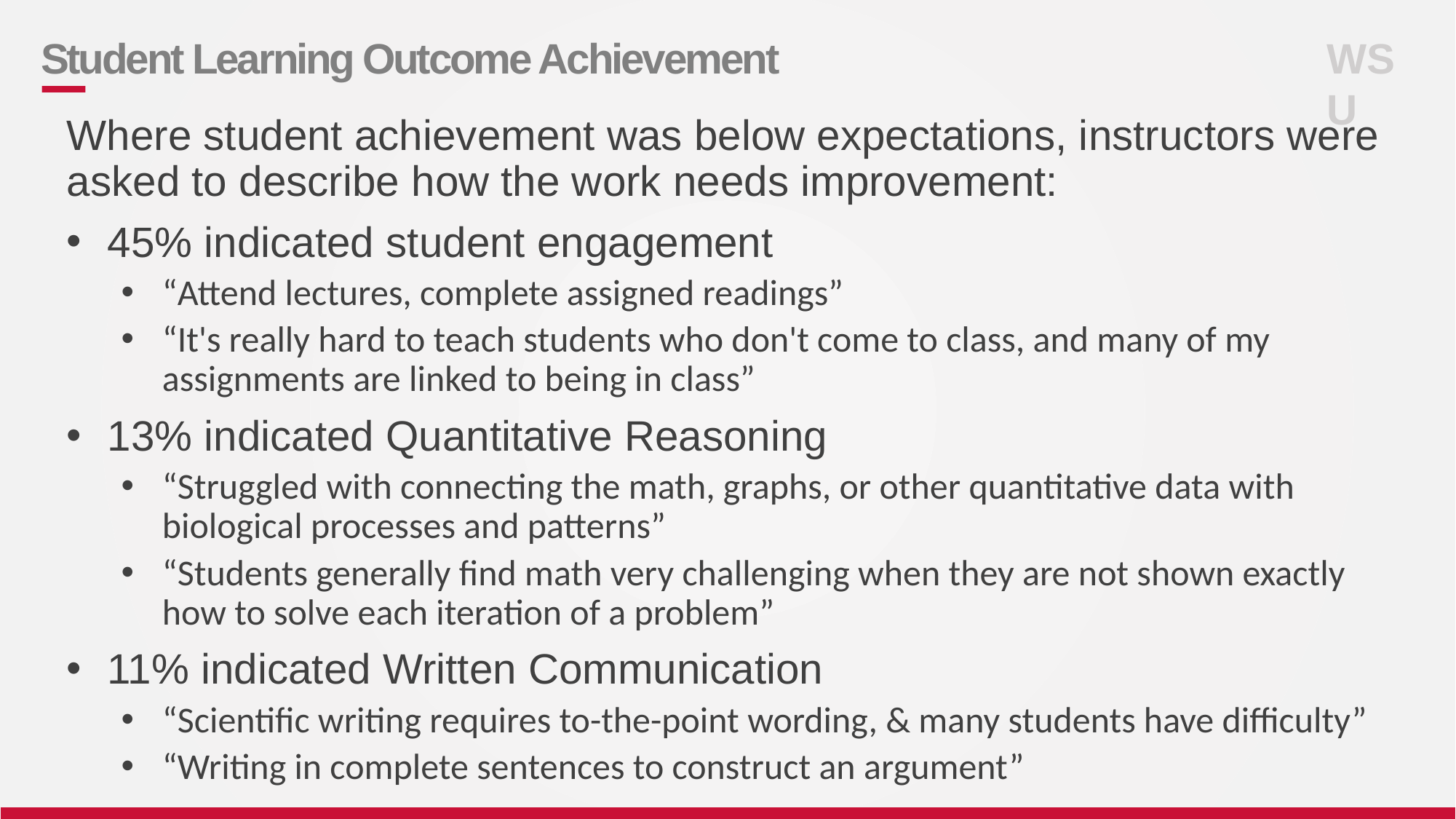

# Student Learning Outcome Achievement
WSU

Where student achievement was below expectations, instructors were asked to describe how the work needs improvement:
45% indicated student engagement
“Attend lectures, complete assigned readings”
“It's really hard to teach students who don't come to class, and many of my assignments are linked to being in class”
13% indicated Quantitative Reasoning
“Struggled with connecting the math, graphs, or other quantitative data with biological processes and patterns”
“Students generally find math very challenging when they are not shown exactly how to solve each iteration of a problem”
11% indicated Written Communication
“Scientific writing requires to-the-point wording, & many students have difficulty”
“Writing in complete sentences to construct an argument”